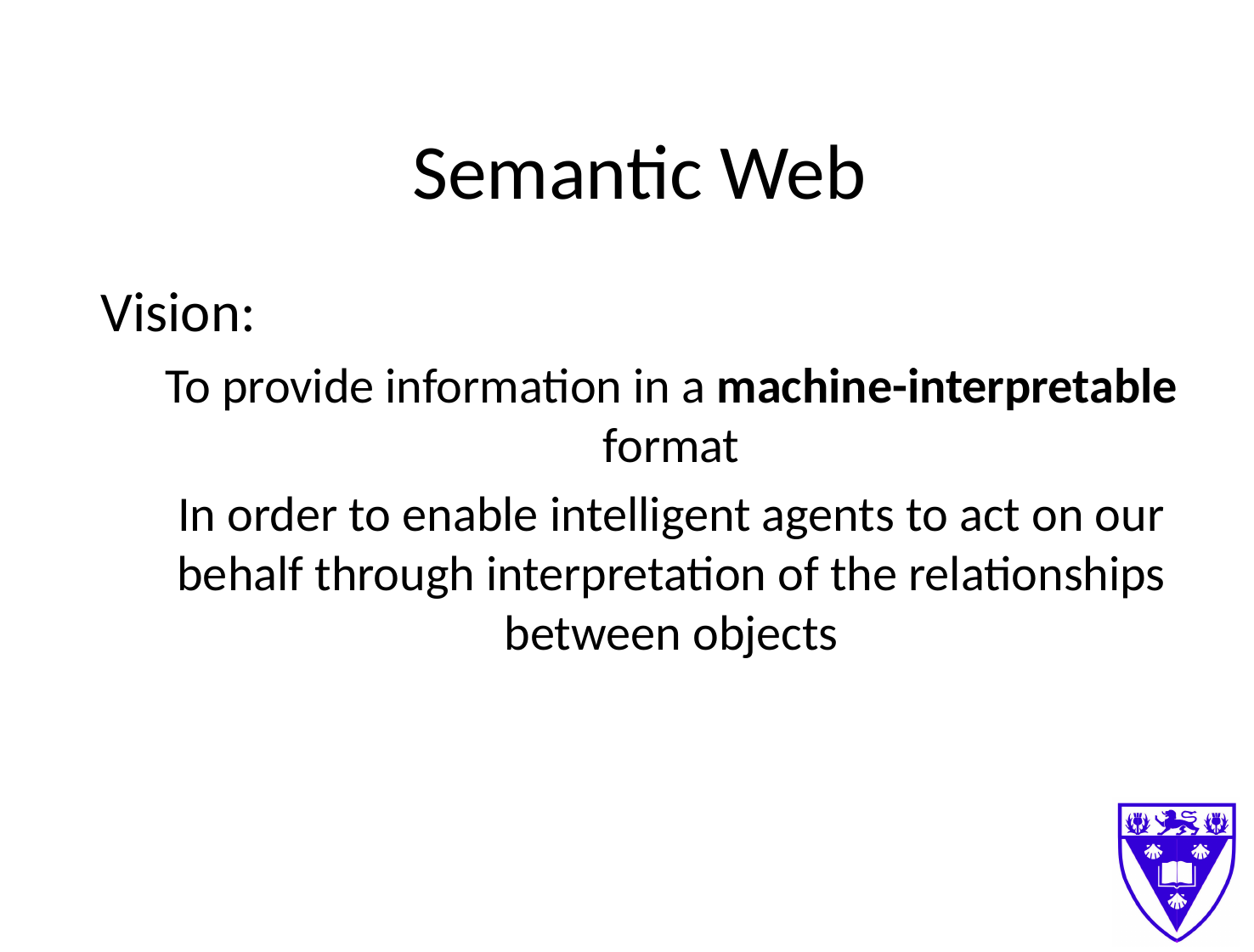

# Semantic Web
Vision:
To provide information in a machine-interpretable format
In order to enable intelligent agents to act on our behalf through interpretation of the relationships between objects